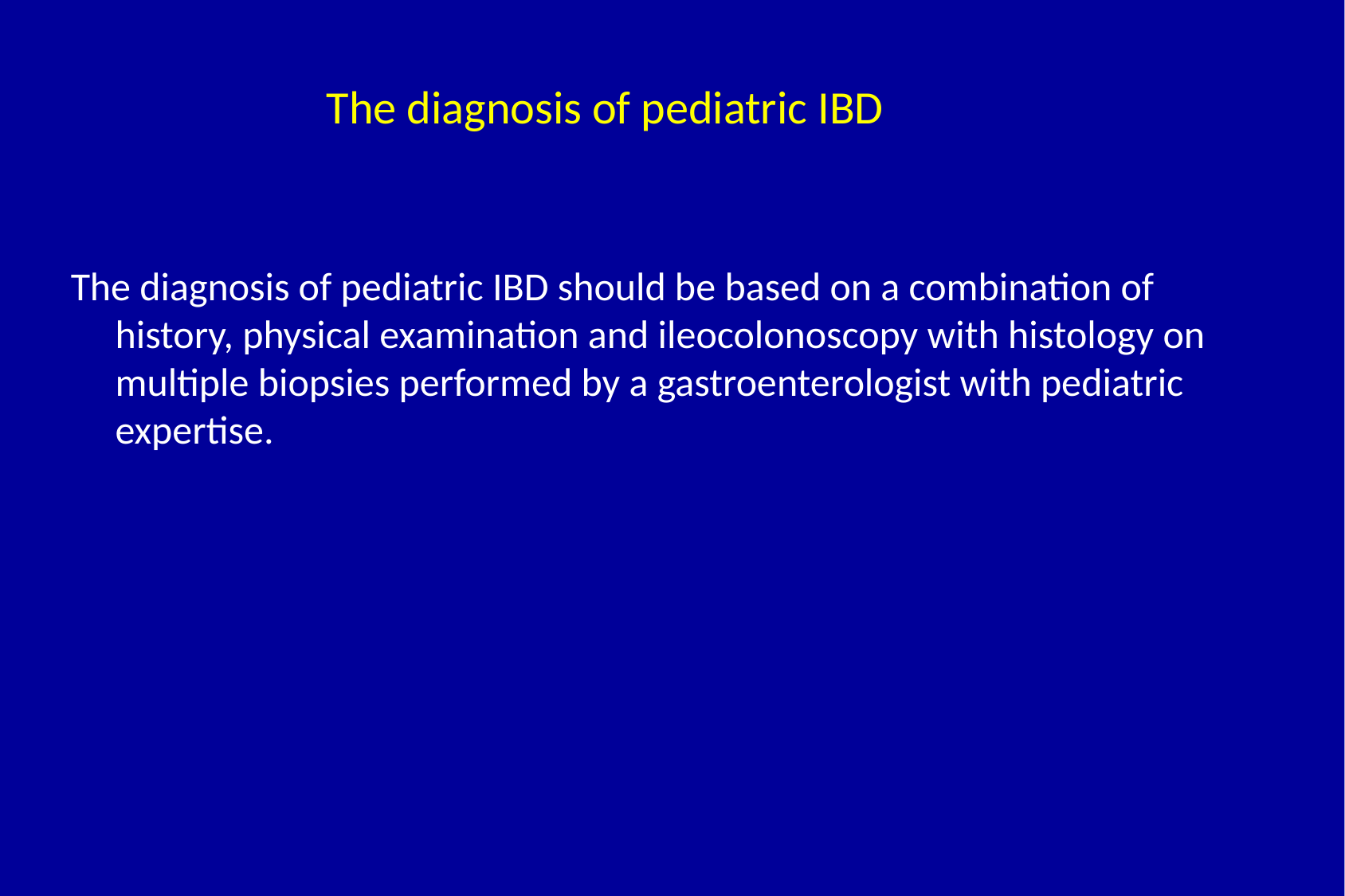

# The diagnosis of pediatric IBD

The diagnosis of pediatric IBD should be based on a combination of history, physical examination and ileocolonoscopy with histology on multiple biopsies performed by a gastroenterologist with pediatric expertise.